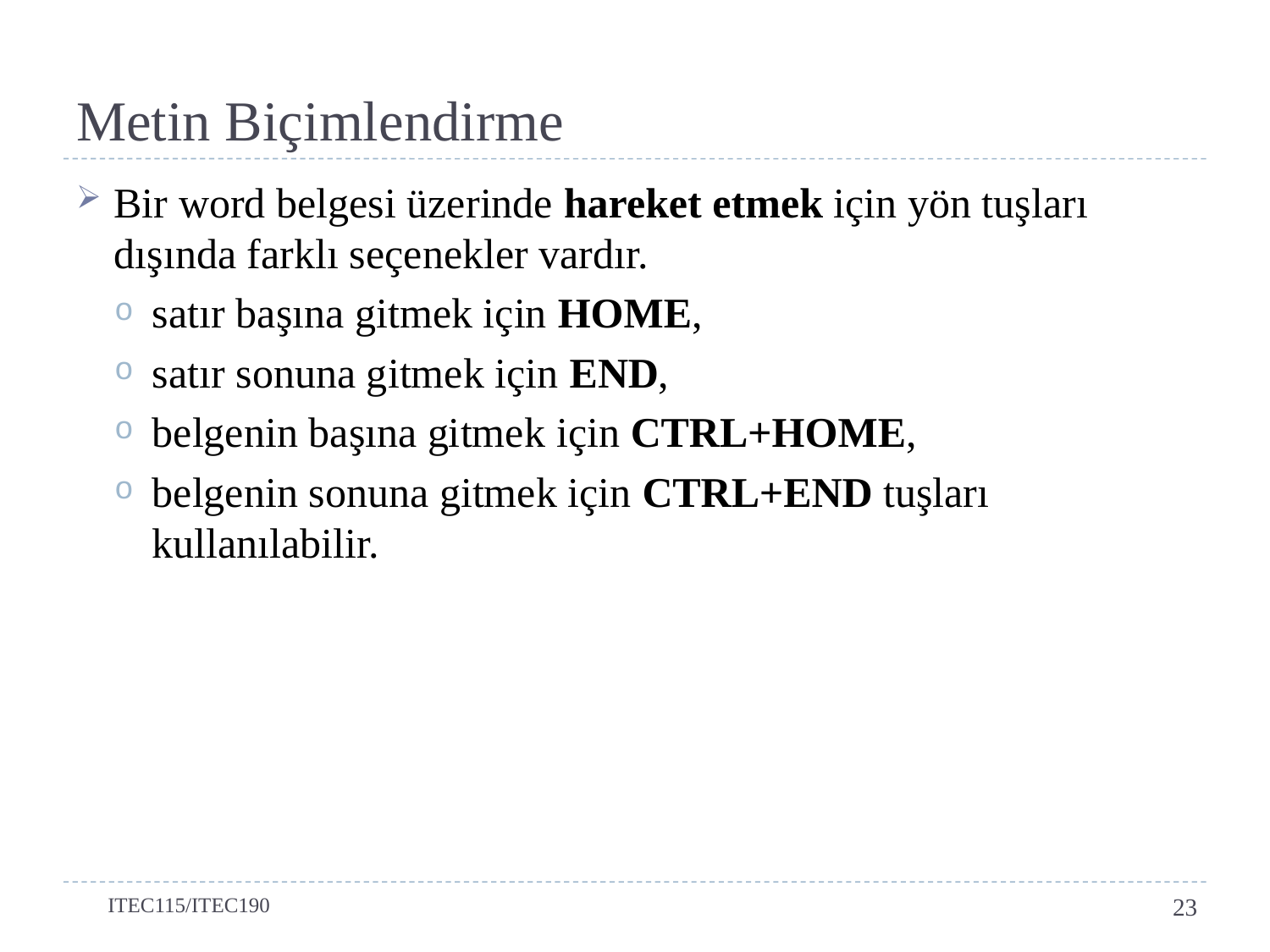

# Metin Biçimlendirme
Bir word belgesi üzerinde hareket etmek için yön tuşları dışında farklı seçenekler vardır.
satır başına gitmek için HOME,
satır sonuna gitmek için END,
belgenin başına gitmek için CTRL+HOME,
belgenin sonuna gitmek için CTRL+END tuşları kullanılabilir.
ITEC115/ITEC190
23